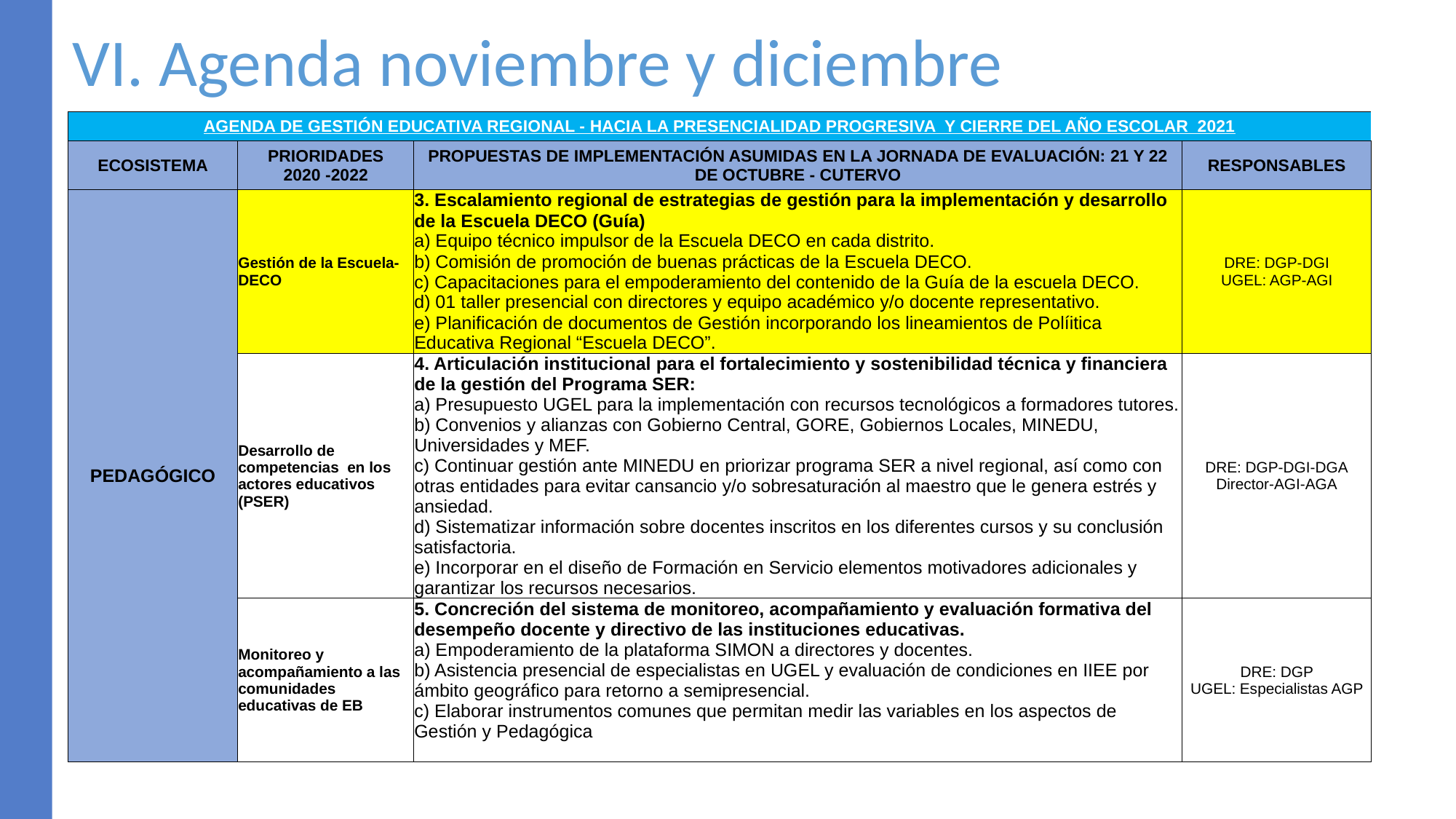

# VI. Agenda noviembre y diciembre
| AGENDA DE GESTIÓN EDUCATIVA REGIONAL - HACIA LA PRESENCIALIDAD PROGRESIVA Y CIERRE DEL AÑO ESCOLAR 2021 |  |  |  |
| --- | --- | --- | --- |
| ECOSISTEMA | PRIORIDADES 2020 -2022 | PROPUESTAS DE IMPLEMENTACIÓN ASUMIDAS EN LA JORNADA DE EVALUACIÓN: 21 Y 22 DE OCTUBRE - CUTERVO | RESPONSABLES |
| PEDAGÓGICO | Gestión de la Escuela- DECO | 3. Escalamiento regional de estrategias de gestión para la implementación y desarrollo de la Escuela DECO (Guía) a) Equipo técnico impulsor de la Escuela DECO en cada distrito. b) Comisión de promoción de buenas prácticas de la Escuela DECO. c) Capacitaciones para el empoderamiento del contenido de la Guía de la escuela DECO. d) 01 taller presencial con directores y equipo académico y/o docente representativo. e) Planificación de documentos de Gestión incorporando los lineamientos de Políitica Educativa Regional “Escuela DECO”. | DRE: DGP-DGI UGEL: AGP-AGI |
|  | Desarrollo de competencias en los actores educativos (PSER) | 4. Articulación institucional para el fortalecimiento y sostenibilidad técnica y financiera de la gestión del Programa SER: a) Presupuesto UGEL para la implementación con recursos tecnológicos a formadores tutores. b) Convenios y alianzas con Gobierno Central, GORE, Gobiernos Locales, MINEDU, Universidades y MEF. c) Continuar gestión ante MINEDU en priorizar programa SER a nivel regional, así como con otras entidades para evitar cansancio y/o sobresaturación al maestro que le genera estrés y ansiedad. d) Sistematizar información sobre docentes inscritos en los diferentes cursos y su conclusión satisfactoria. e) Incorporar en el diseño de Formación en Servicio elementos motivadores adicionales y garantizar los recursos necesarios. | DRE: DGP-DGI-DGA Director-AGI-AGA |
|  | Monitoreo y acompañamiento a las comunidades educativas de EB | 5. Concreción del sistema de monitoreo, acompañamiento y evaluación formativa del desempeño docente y directivo de las instituciones educativas. a) Empoderamiento de la plataforma SIMON a directores y docentes. b) Asistencia presencial de especialistas en UGEL y evaluación de condiciones en IIEE por ámbito geográfico para retorno a semipresencial. c) Elaborar instrumentos comunes que permitan medir las variables en los aspectos de Gestión y Pedagógica | DRE: DGP UGEL: Especialistas AGP |